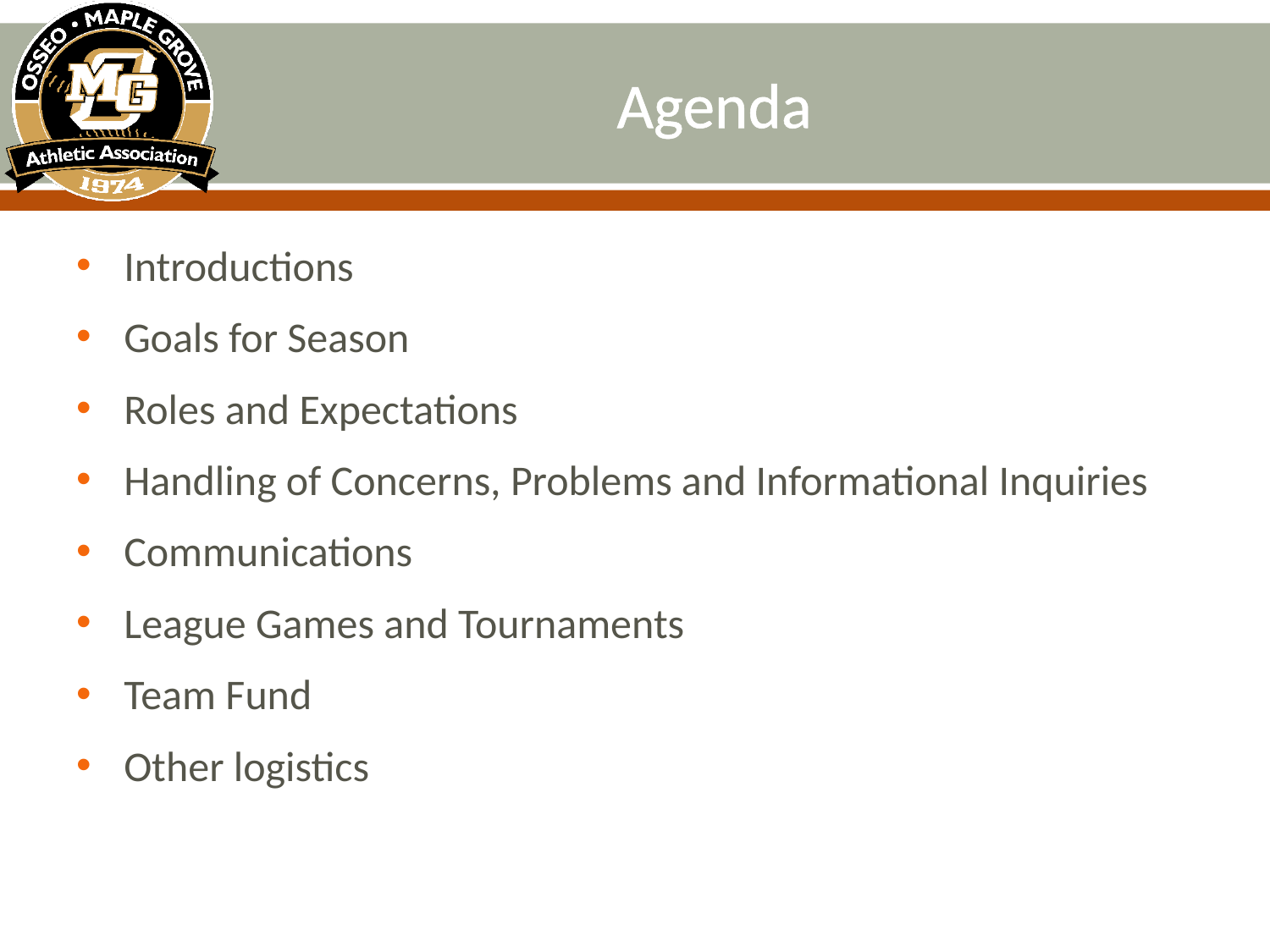

# Agenda
Introductions
Goals for Season
Roles and Expectations
Handling of Concerns, Problems and Informational Inquiries
Communications
League Games and Tournaments
Team Fund
Other logistics